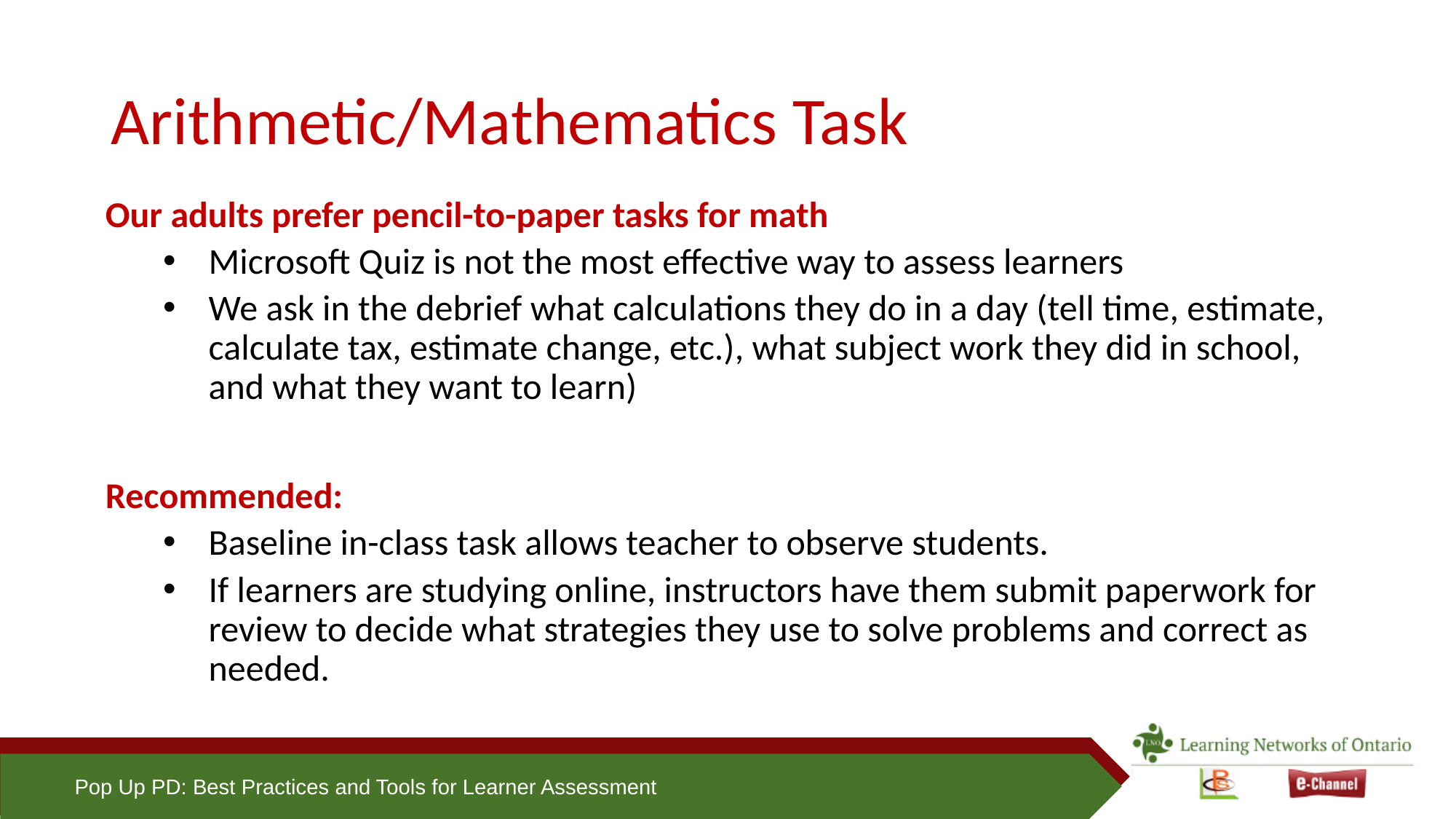

# Arithmetic/Mathematics Task
Our adults prefer pencil-to-paper tasks for math
Microsoft Quiz is not the most effective way to assess learners
We ask in the debrief what calculations they do in a day (tell time, estimate, calculate tax, estimate change, etc.), what subject work they did in school, and what they want to learn)

Recommended:
Baseline in-class task allows teacher to observe students.
If learners are studying online, instructors have them submit paperwork for review to decide what strategies they use to solve problems and correct as needed.